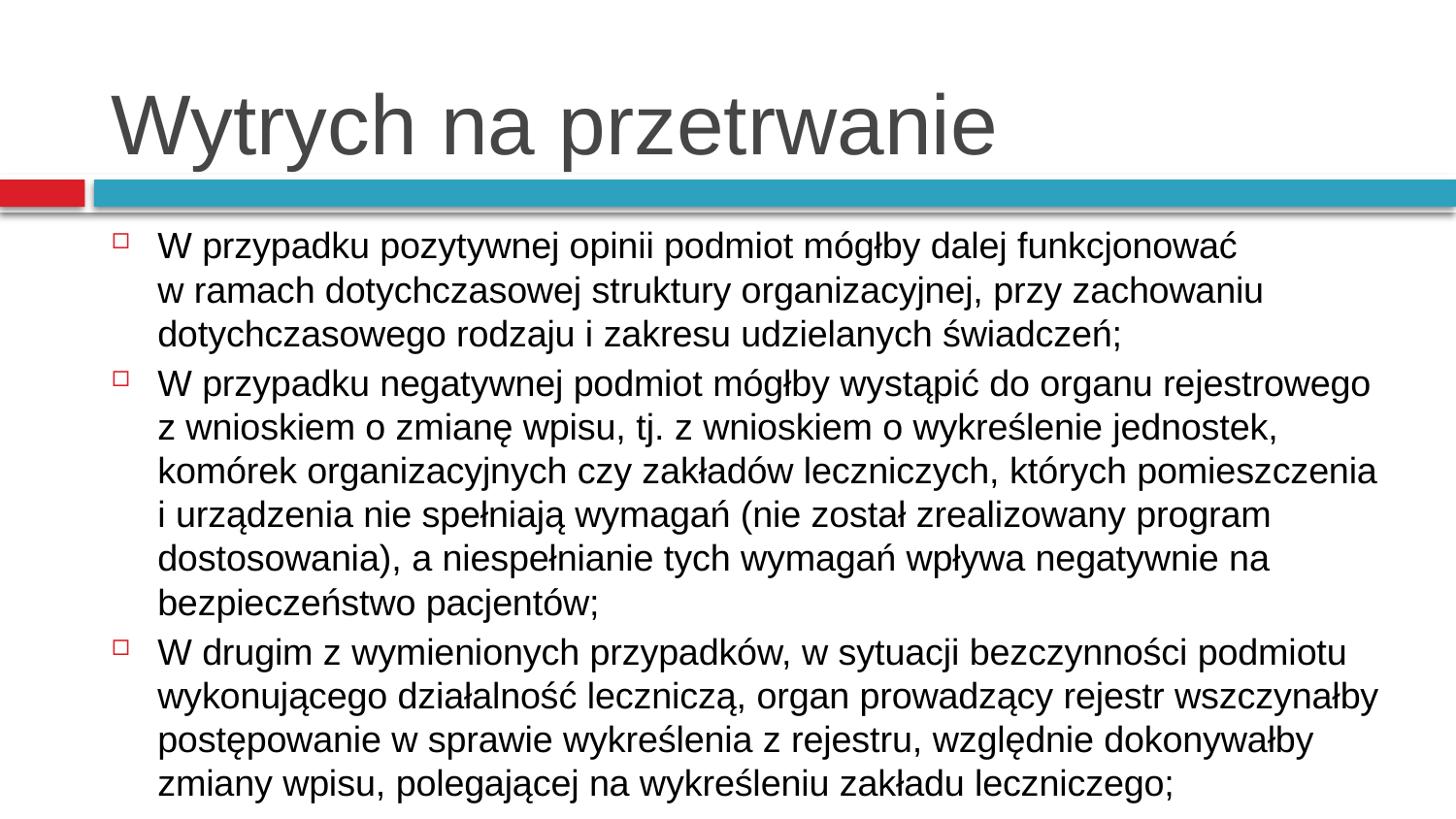

# Wytrych na przetrwanie
W przypadku pozytywnej opinii podmiot mógłby dalej funkcjonować
w ramach dotychczasowej struktury organizacyjnej, przy zachowaniu dotychczasowego rodzaju i zakresu udzielanych świadczeń;
W przypadku negatywnej podmiot mógłby wystąpić do organu rejestrowego z wnioskiem o zmianę wpisu, tj. z wnioskiem o wykreślenie jednostek, komórek organizacyjnych czy zakładów leczniczych, których pomieszczenia i urządzenia nie spełniają wymagań (nie został zrealizowany program dostosowania), a niespełnianie tych wymagań wpływa negatywnie na bezpieczeństwo pacjentów;
W drugim z wymienionych przypadków, w sytuacji bezczynności podmiotu wykonującego działalność leczniczą, organ prowadzący rejestr wszczynałby postępowanie w sprawie wykreślenia z rejestru, względnie dokonywałby zmiany wpisu, polegającej na wykreśleniu zakładu leczniczego;